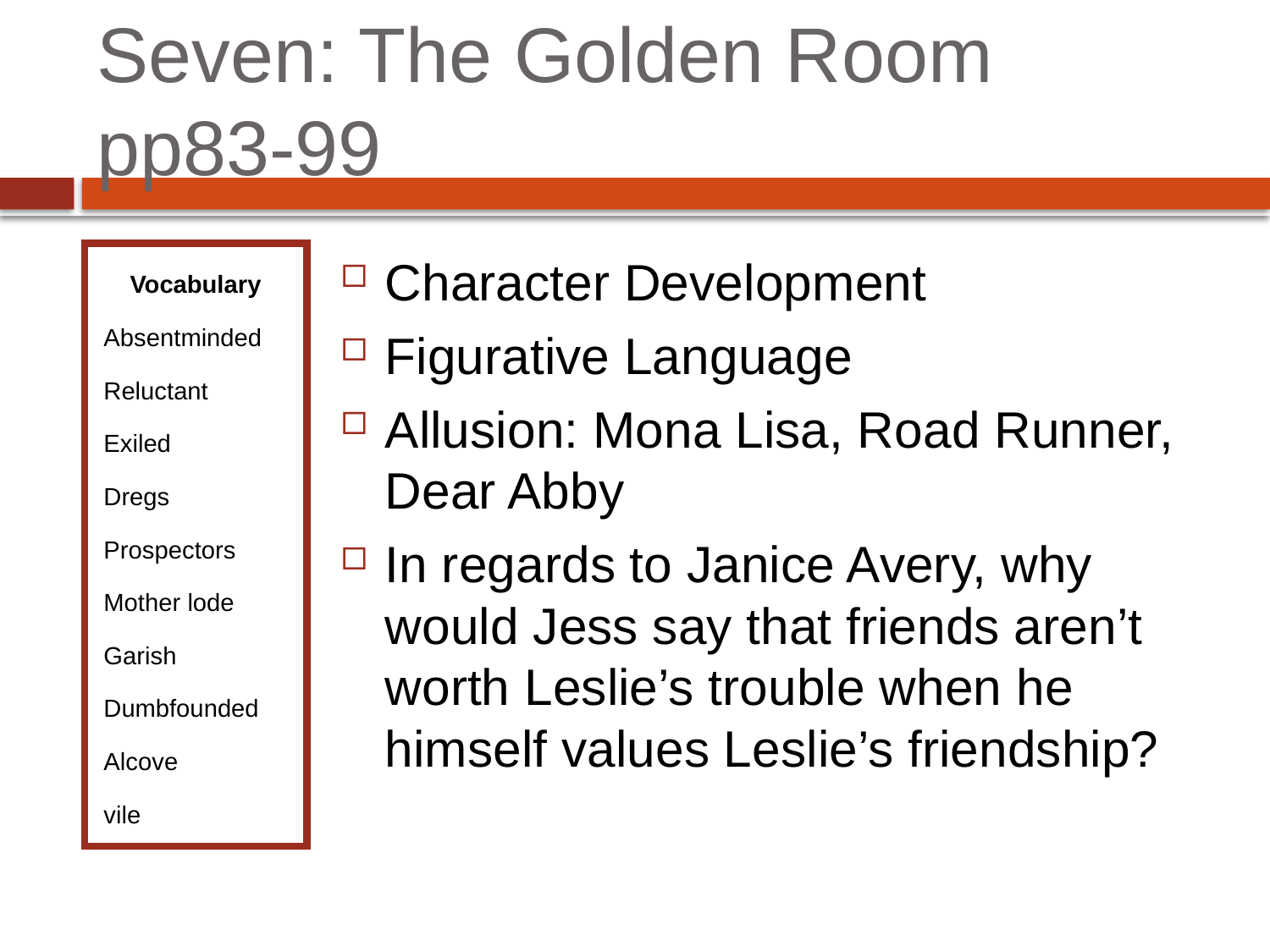

# Seven: The Golden Room pp83-99
Vocabulary
Absentminded
Reluctant
Exiled
Dregs
Prospectors
Mother lode
Garish
Dumbfounded
Alcove
vile

Character Development
Figurative Language
Allusion: Mona Lisa, Road Runner, Dear Abby
In regards to Janice Avery, why would Jess say that friends aren’t worth Leslie’s trouble when he himself values Leslie’s friendship?